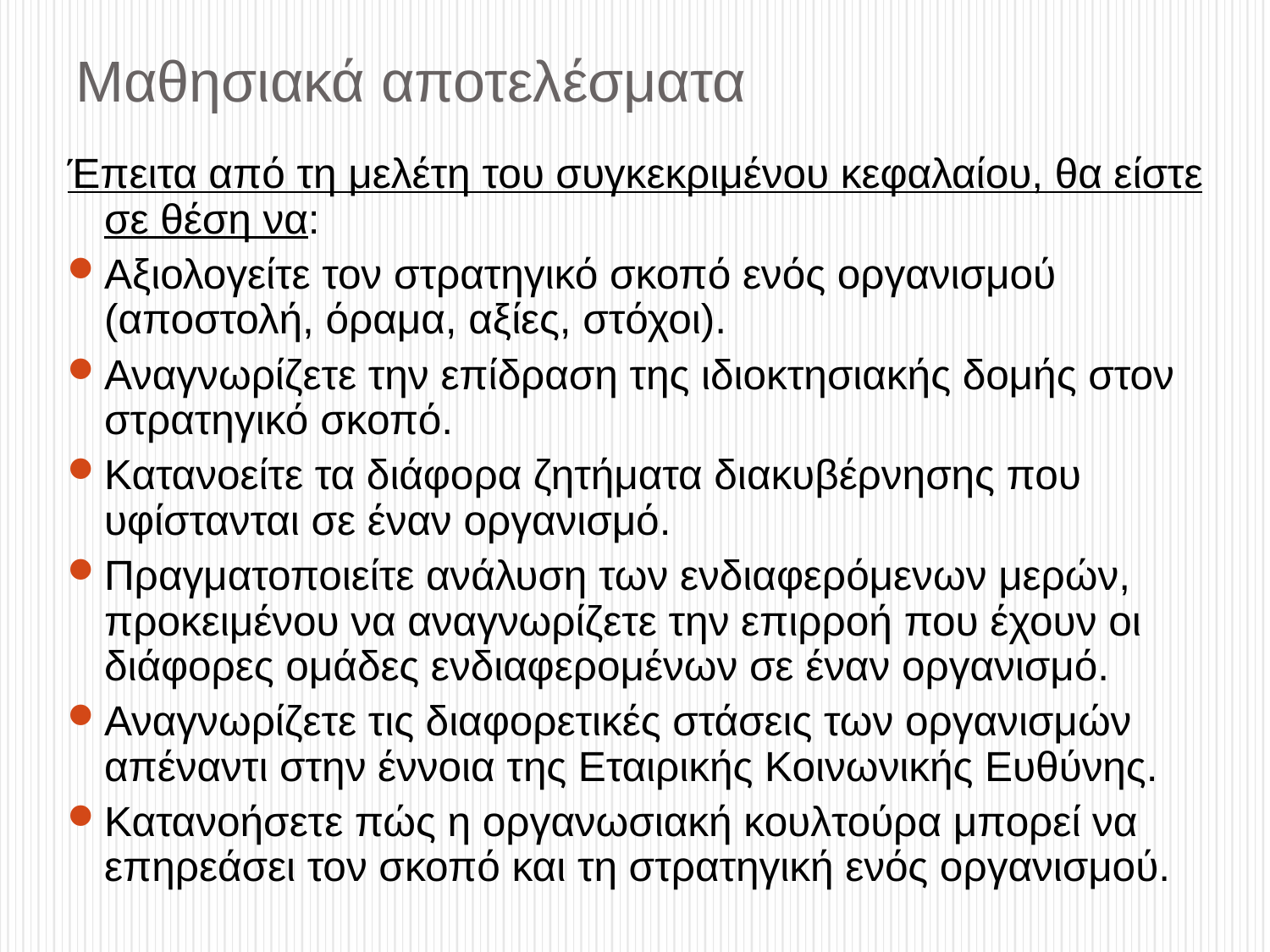

# Μαθησιακά αποτελέσματα
Έπειτα από τη μελέτη του συγκεκριμένου κεφαλαίου, θα είστε σε θέση να:
Αξιολογείτε τον στρατηγικό σκοπό ενός οργανισμού (αποστολή, όραμα, αξίες, στόχοι).
Αναγνωρίζετε την επίδραση της ιδιοκτησιακής δομής στον στρατηγικό σκοπό.
Κατανοείτε τα διάφορα ζητήματα διακυβέρνησης που υφίστανται σε έναν οργανισμό.
Πραγματοποιείτε ανάλυση των ενδιαφερόμενων μερών, προκειμένου να αναγνωρίζετε την επιρροή που έχουν οι διάφορες ομάδες ενδιαφερομένων σε έναν οργανισμό.
Αναγνωρίζετε τις διαφορετικές στάσεις των οργανισμών απέναντι στην έννοια της Εταιρικής Κοινωνικής Ευθύνης.
Κατανοήσετε πώς η οργανωσιακή κουλτούρα μπορεί να επηρεάσει τον σκοπό και τη στρατηγική ενός οργανισμού.